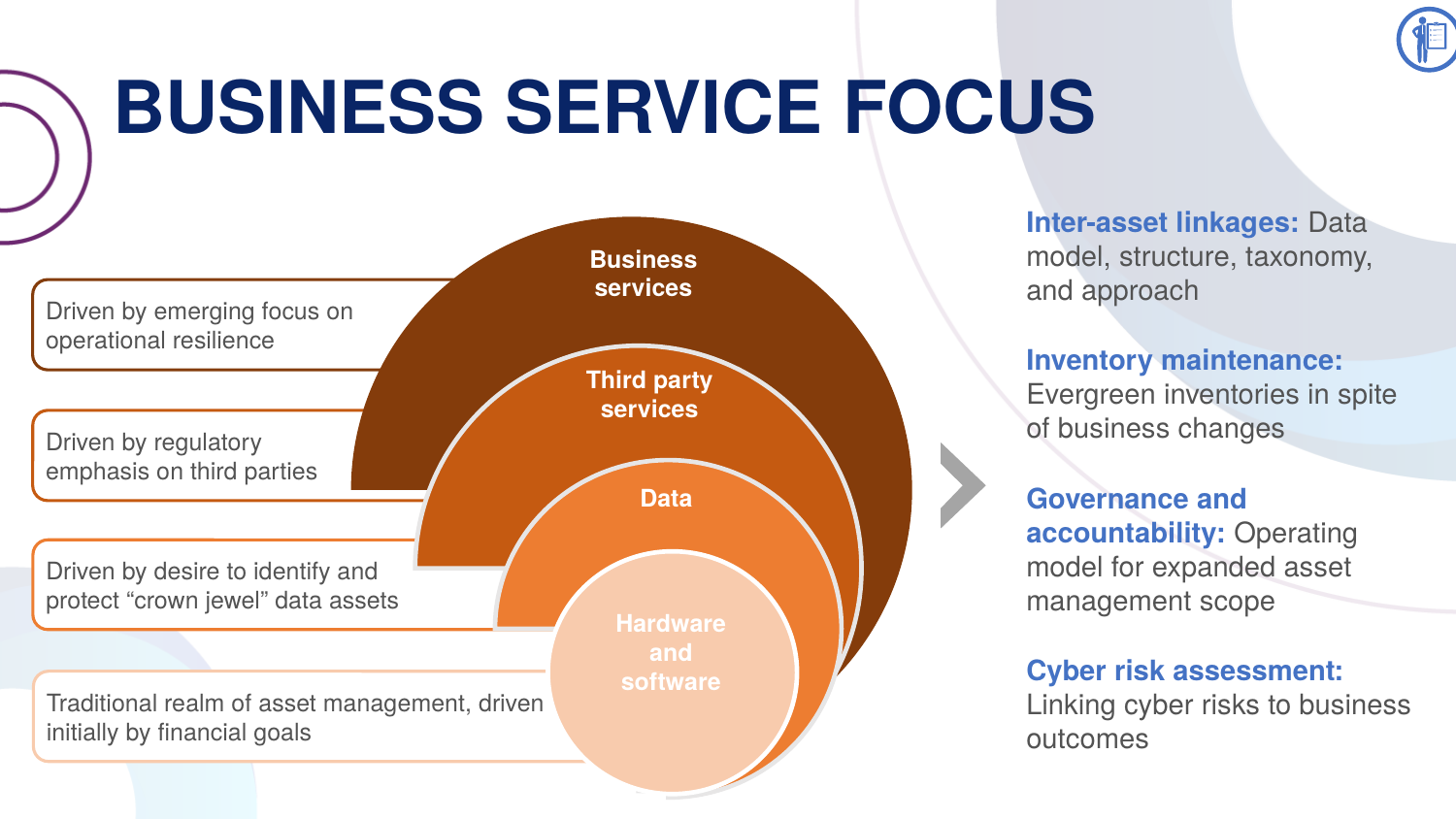

BUSINESS SERVICE Focus
Inter-asset linkages: Data model, structure, taxonomy, and approach
Inventory maintenance: Evergreen inventories in spite of business changes
Governance and accountability: Operating model for expanded asset management scope
Cyber risk assessment: Linking cyber risks to business outcomes

Business services
Driven by emerging focus on operational resilience

Third party
services
Driven by regulatory
emphasis on third parties

Data
Driven by desire to identify and
protect “crown jewel” data assets

Hardware and software
Traditional realm of asset management, driven initially by financial goals